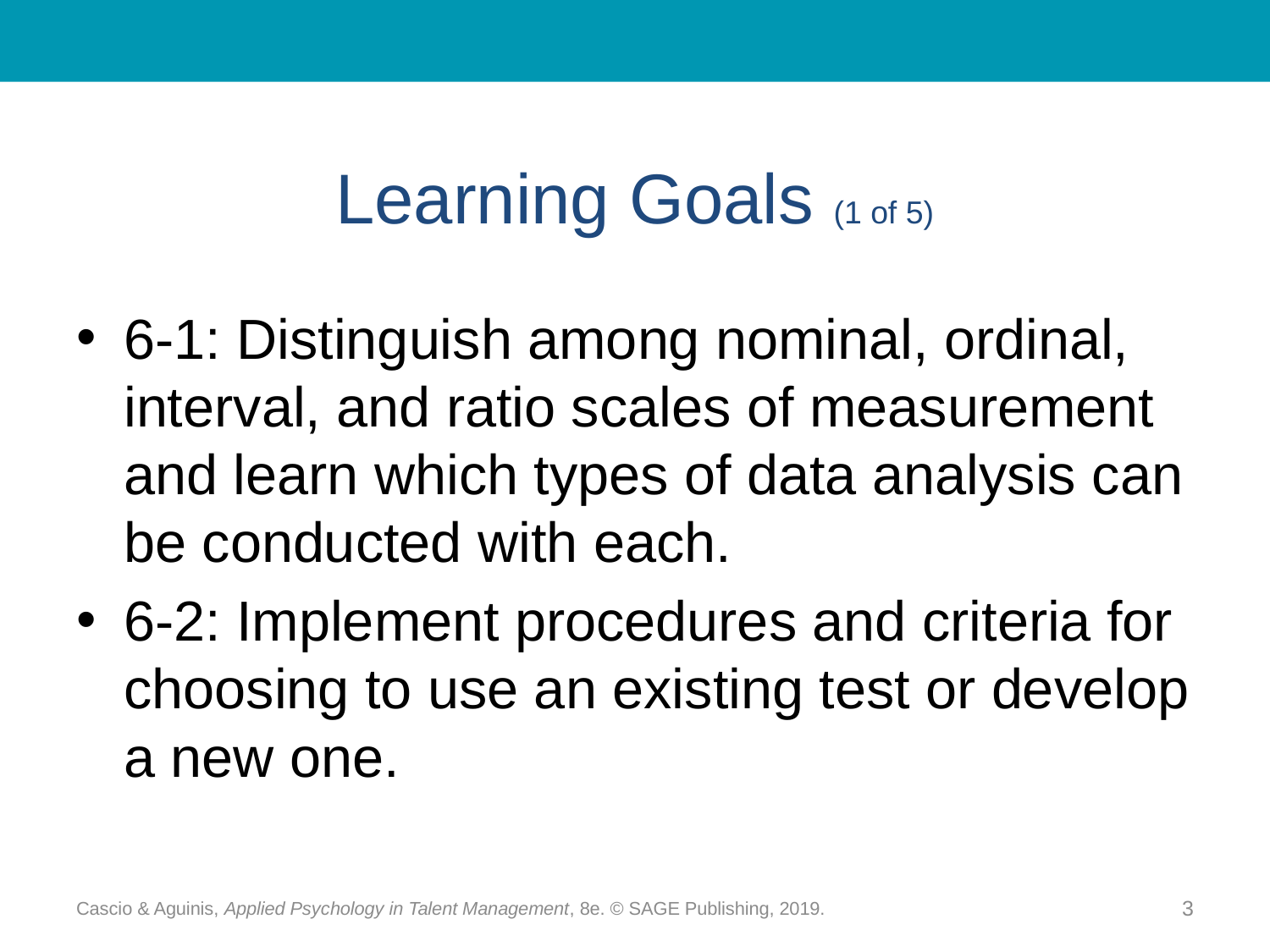

# Learning Goals (1 of 5)
6-1: Distinguish among nominal, ordinal, interval, and ratio scales of measurement and learn which types of data analysis can be conducted with each.
6-2: Implement procedures and criteria for choosing to use an existing test or develop a new one.

Cascio & Aguinis, Applied Psychology in Talent Management, 8e. © SAGE Publishing, 2019.
3